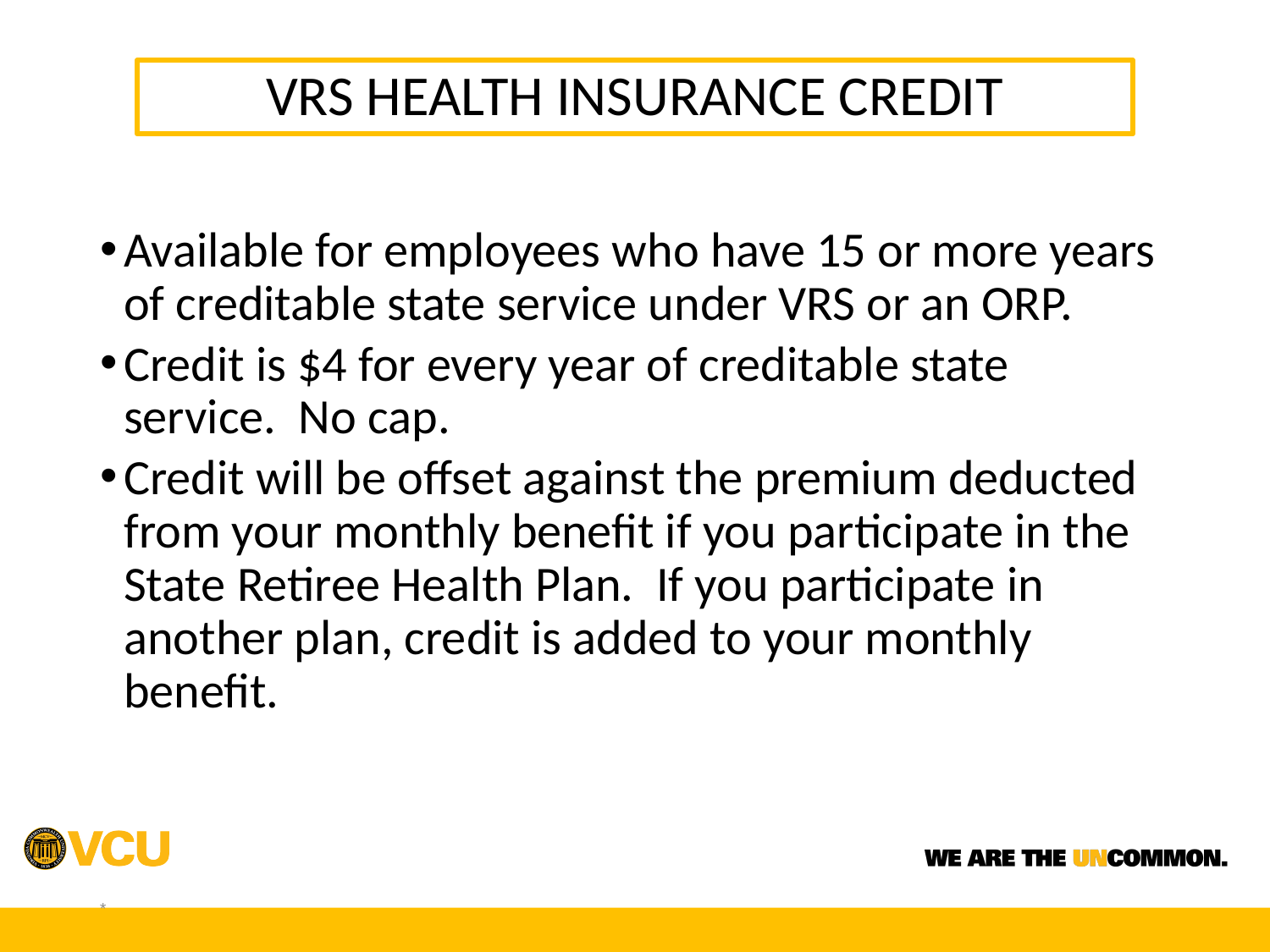

VRS HEALTH INSURANCE CREDIT

Available for employees who have 15 or more years of creditable state service under VRS or an ORP.
Credit is $4 for every year of creditable state service.  No cap.
Credit will be offset against the premium deducted from your monthly benefit if you participate in the State Retiree Health Plan.  If you participate in another plan, credit is added to your monthly benefit.
*